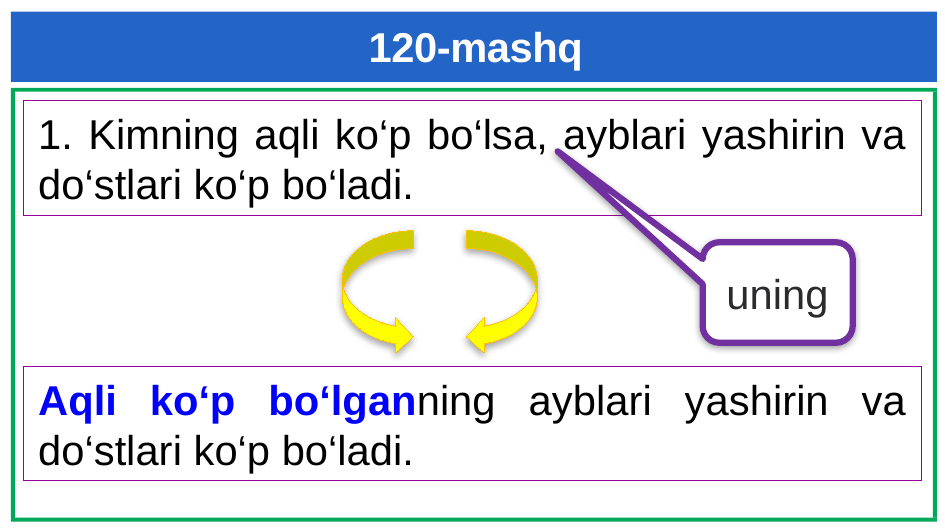

# 120-mashq
1. Kimning aqli ko‘p bo‘lsa, ayblari yashirin va do‘stlari ko‘p bo‘ladi.

uning
Aqli ko‘p bo‘lganning ayblari yashirin va do‘stlari ko‘p bo‘ladi.